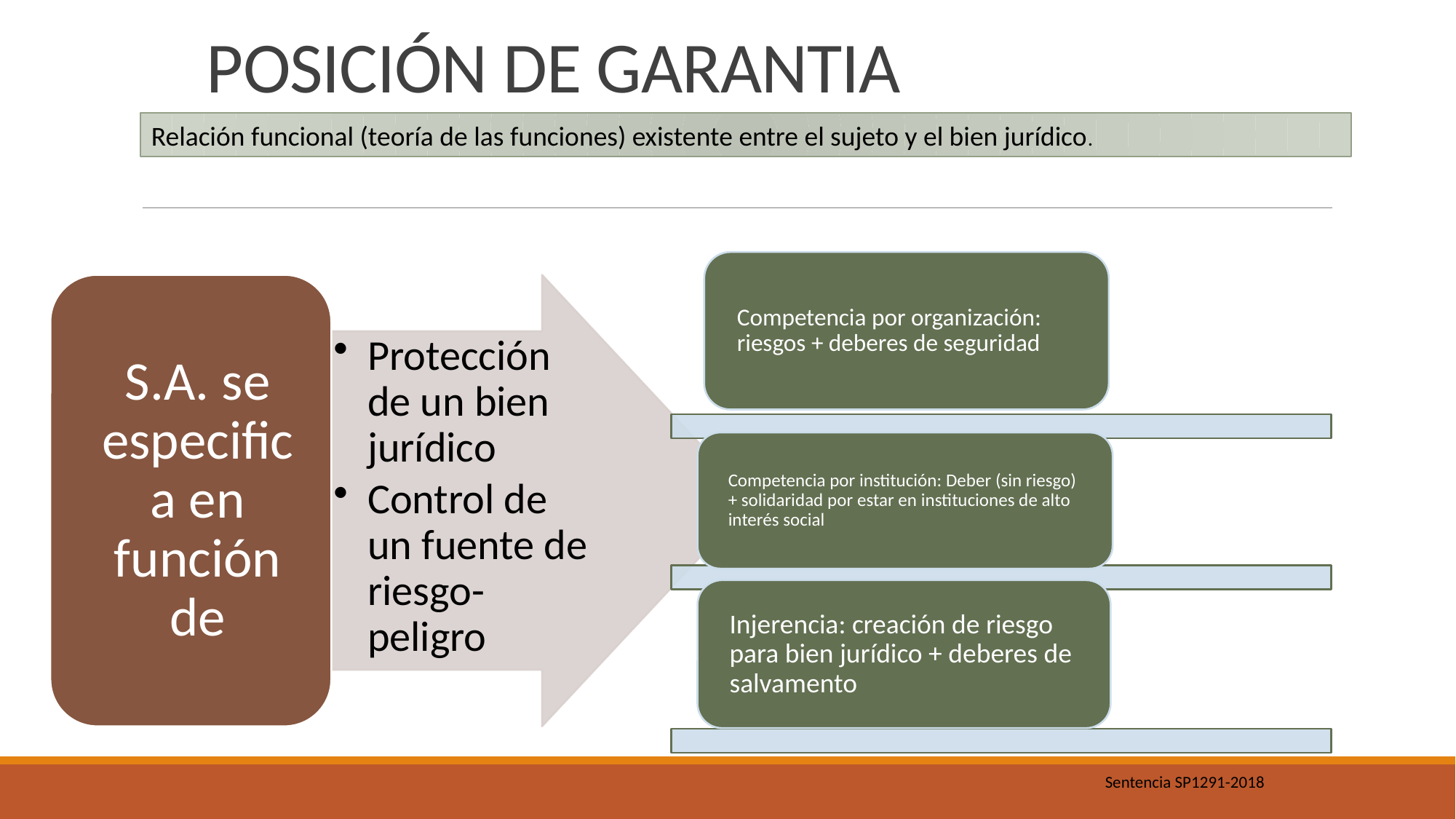

# POSICIÓN DE GARANTIA
Relación funcional (teoría de las funciones) existente entre el sujeto y el bien jurídico.
Competencia por organización: riesgos + deberes de seguridad
Competencia por institución: Deber (sin riesgo) + solidaridad por estar en instituciones de alto interés social
Injerencia: creación de riesgo para bien jurídico + deberes de salvamento
Protección de un bien jurídico
Control de un fuente de riesgo-peligro
S.A. se especifica en función de
Sentencia SP1291-2018